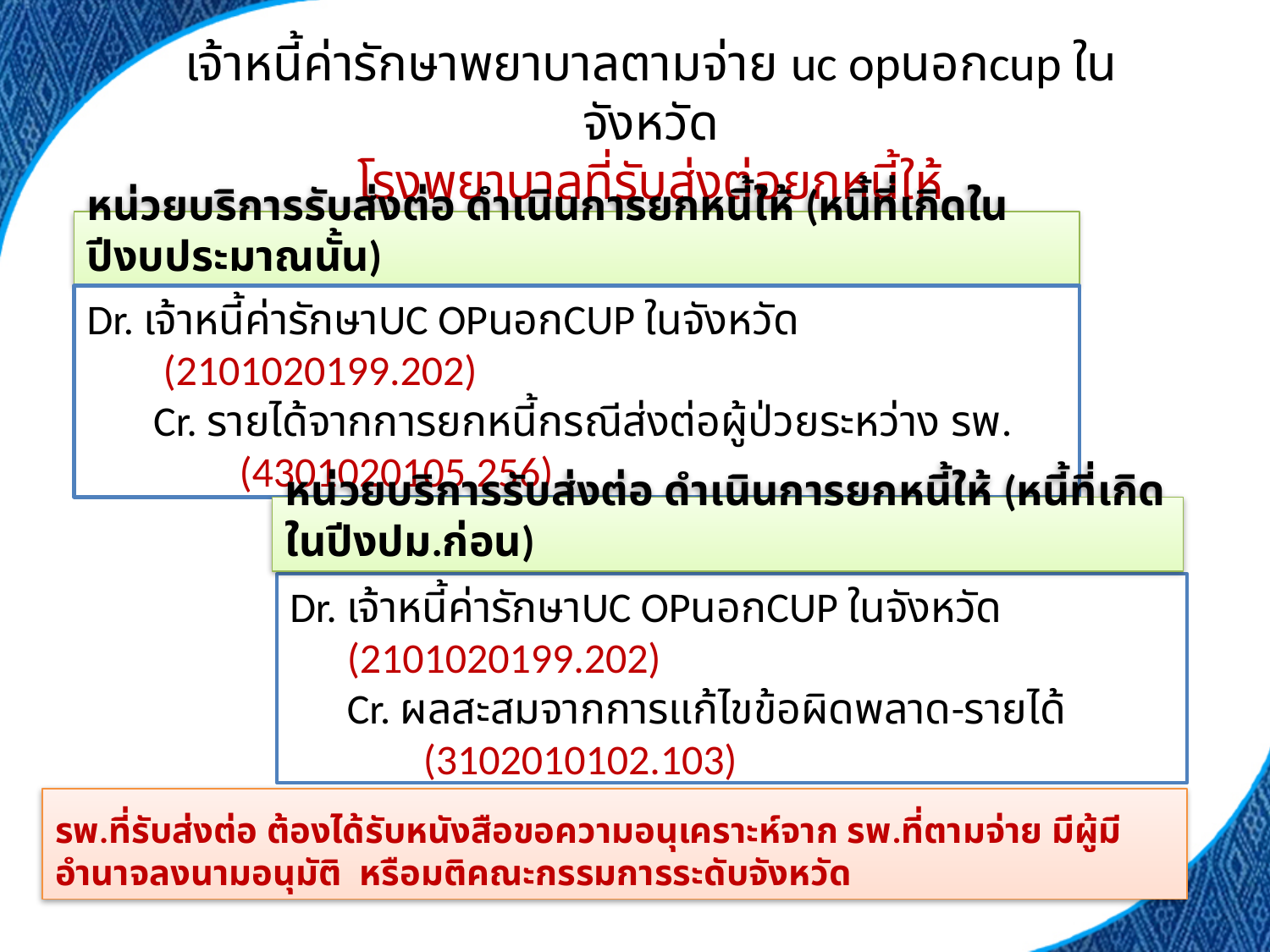

# เจ้าหนี้ค่ารักษาพยาบาลตามจ่าย uc opนอกcup ในจังหวัด โรงพยาบาลที่รับส่งต่อยกหนี้ให้
หน่วยบริการรับส่งต่อ ดำเนินการยกหนี้ให้ (หนี้ที่เกิดในปีงบประมาณนั้น)
Dr. เจ้าหนี้ค่ารักษาUC OPนอกCUP ในจังหวัด
        (2101020199.202)
       Cr. รายได้จากการยกหนี้กรณีส่งต่อผู้ป่วยระหว่าง รพ.
                (4301020105.256)

หน่วยบริการรับส่งต่อ ดำเนินการยกหนี้ให้ (หนี้ที่เกิดในปีงปม.ก่อน)
Dr. เจ้าหนี้ค่ารักษาUC OPนอกCUP ในจังหวัด
      (2101020199.202)
      Cr. ผลสะสมจากการแก้ไขข้อผิดพลาด-รายได้
              (3102010102.103)

รพ.ที่รับส่งต่อ ต้องได้รับหนังสือขอความอนุเคราะห์จาก รพ.ที่ตามจ่าย มีผู้มีอำนาจลงนามอนุมัติ  หรือมติคณะกรรมการระดับจังหวัด